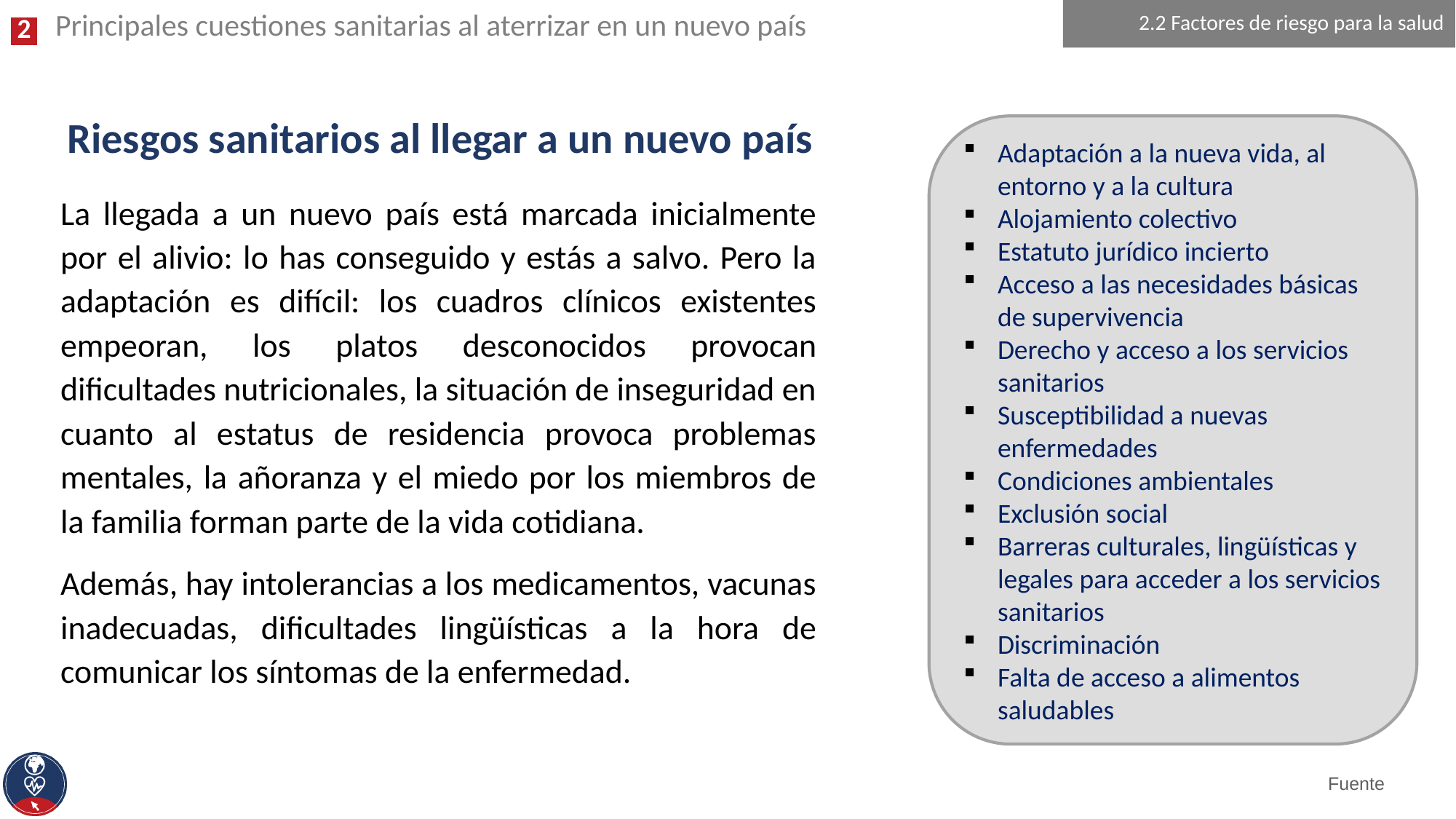

Principales cuestiones sanitarias al aterrizar en un nuevo país
2.2 Factores de riesgo para la salud
# Riesgos sanitarios al llegar a un nuevo país
Adaptación a la nueva vida, al entorno y a la cultura
Alojamiento colectivo
Estatuto jurídico incierto
Acceso a las necesidades básicas de supervivencia
Derecho y acceso a los servicios sanitarios
Susceptibilidad a nuevas enfermedades
Condiciones ambientales
Exclusión social
Barreras culturales, lingüísticas y legales para acceder a los servicios sanitarios
Discriminación
Falta de acceso a alimentos saludables
La llegada a un nuevo país está marcada inicialmente por el alivio: lo has conseguido y estás a salvo. Pero la adaptación es difícil: los cuadros clínicos existentes empeoran, los platos desconocidos provocan dificultades nutricionales, la situación de inseguridad en cuanto al estatus de residencia provoca problemas mentales, la añoranza y el miedo por los miembros de la familia forman parte de la vida cotidiana.
Además, hay intolerancias a los medicamentos, vacunas inadecuadas, dificultades lingüísticas a la hora de comunicar los síntomas de la enfermedad.
Fuente